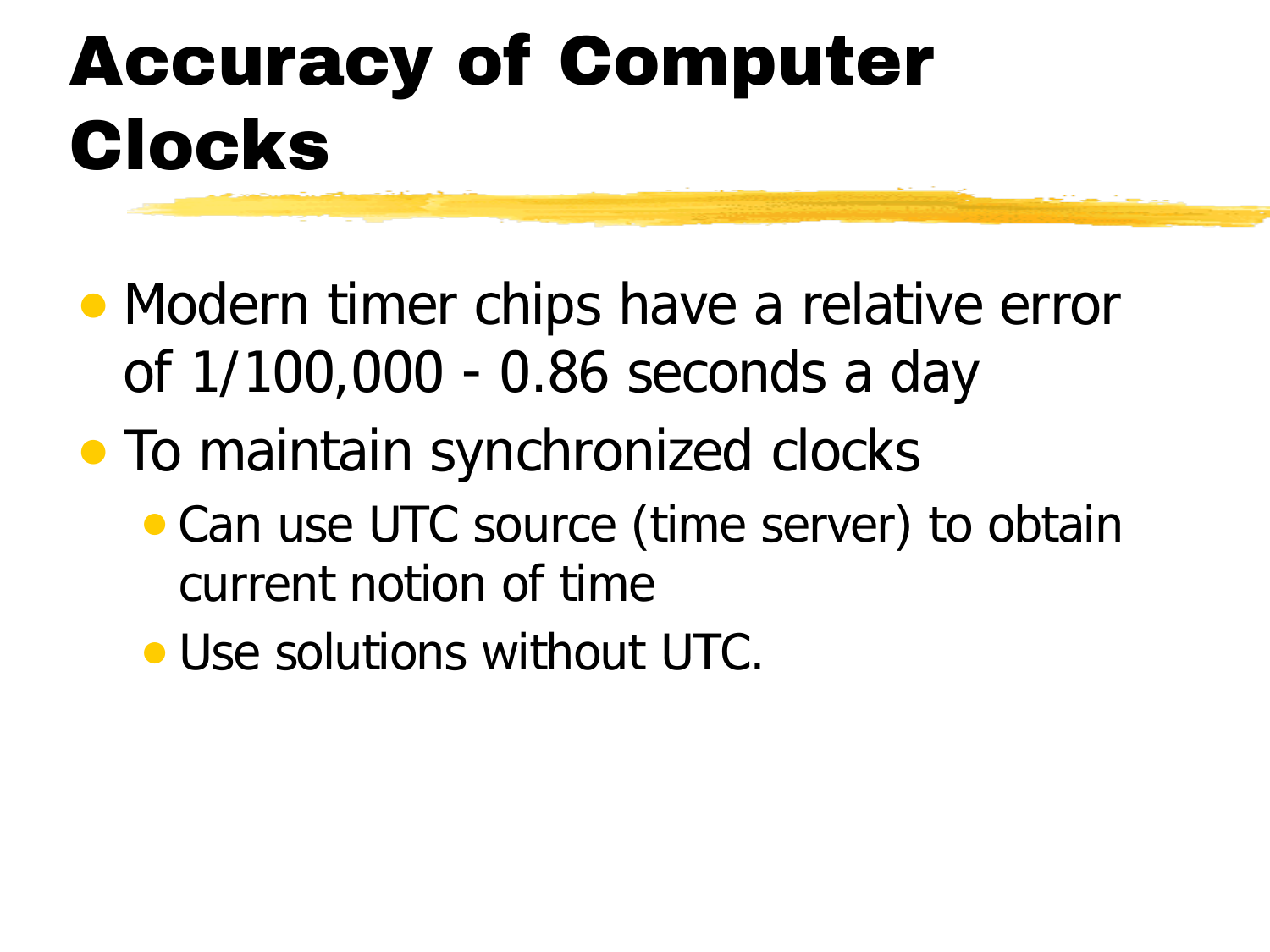

# Accuracy of Computer Clocks
Modern timer chips have a relative error of 1/100,000 - 0.86 seconds a day
To maintain synchronized clocks
Can use UTC source (time server) to obtain current notion of time
Use solutions without UTC.